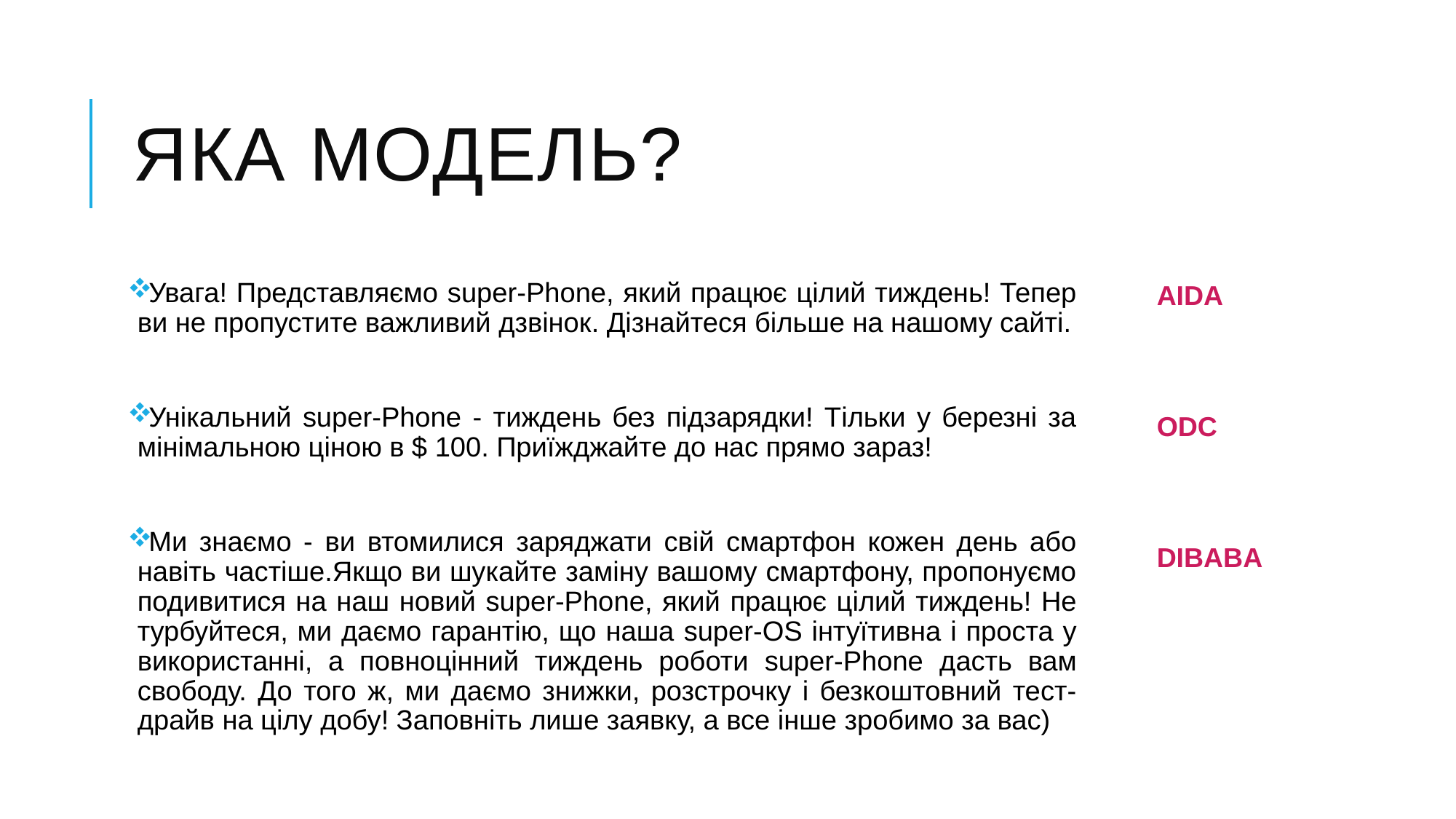

# Яка модель?
Увага! Представляємо super-Phone, який працює цілий тиждень! Тепер ви не пропустите важливий дзвінок. Дізнайтеся більше на нашому сайті.

Унікальний super-Phone - тиждень без підзарядки! Тільки у березні за мінімальною ціною в $ 100. Приїжджайте до нас прямо зараз!

Ми знаємо - ви втомилися заряджати свій смартфон кожен день або навіть частіше.Якщо ви шукайте заміну вашому смартфону, пропонуємо подивитися на наш новий super-Phone, який працює цілий тиждень! Не турбуйтеся, ми даємо гарантію, що наша super-OS інтуїтивна і проста у використанні, а повноцінний тиждень роботи super-Phone дасть вам свободу. До того ж, ми даємо знижки, розстрочку і безкоштовний тест-драйв на цілу добу! Заповніть лише заявку, а все інше зробимо за вас)
AIDA

ODC

DIBABA